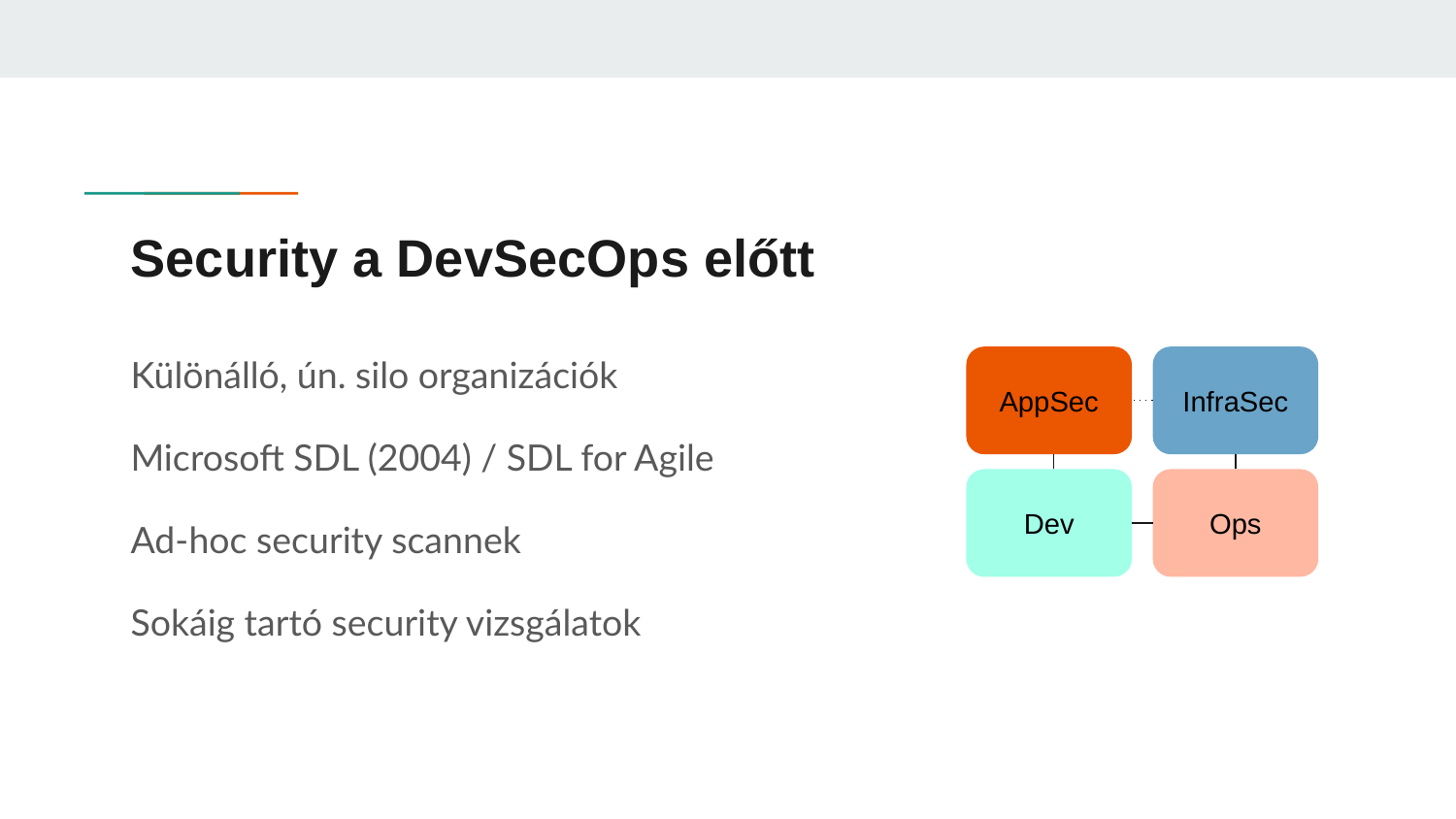

# Security a DevSecOps előtt
Különálló, ún. silo organizációk
Microsoft SDL (2004) / SDL for Agile
Ad-hoc security scannek
Sokáig tartó security vizsgálatok

AppSec
InfraSec
Dev
Ops